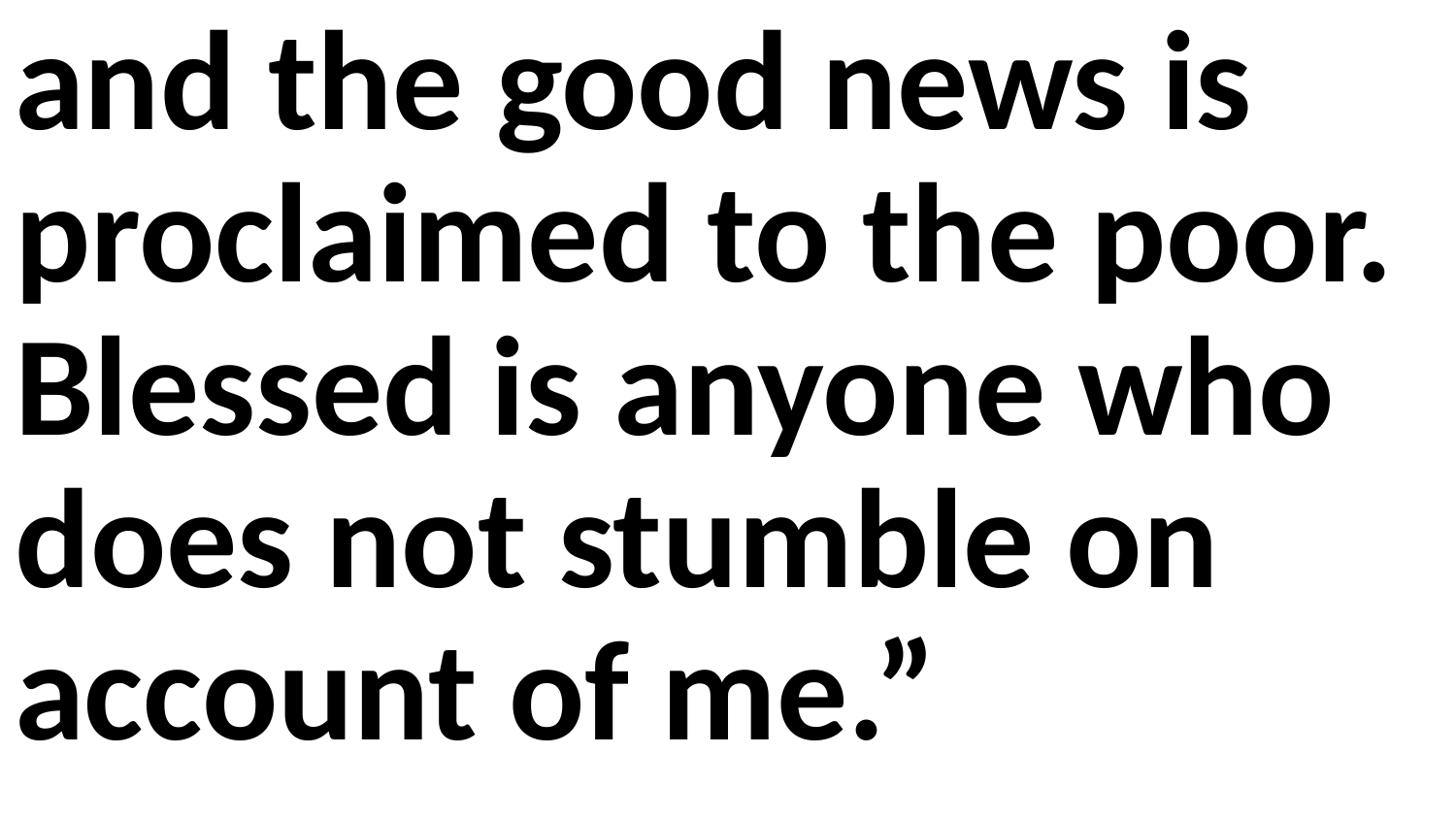

and the good news is proclaimed to the poor.  Blessed is anyone who does not stumble on account of me.”